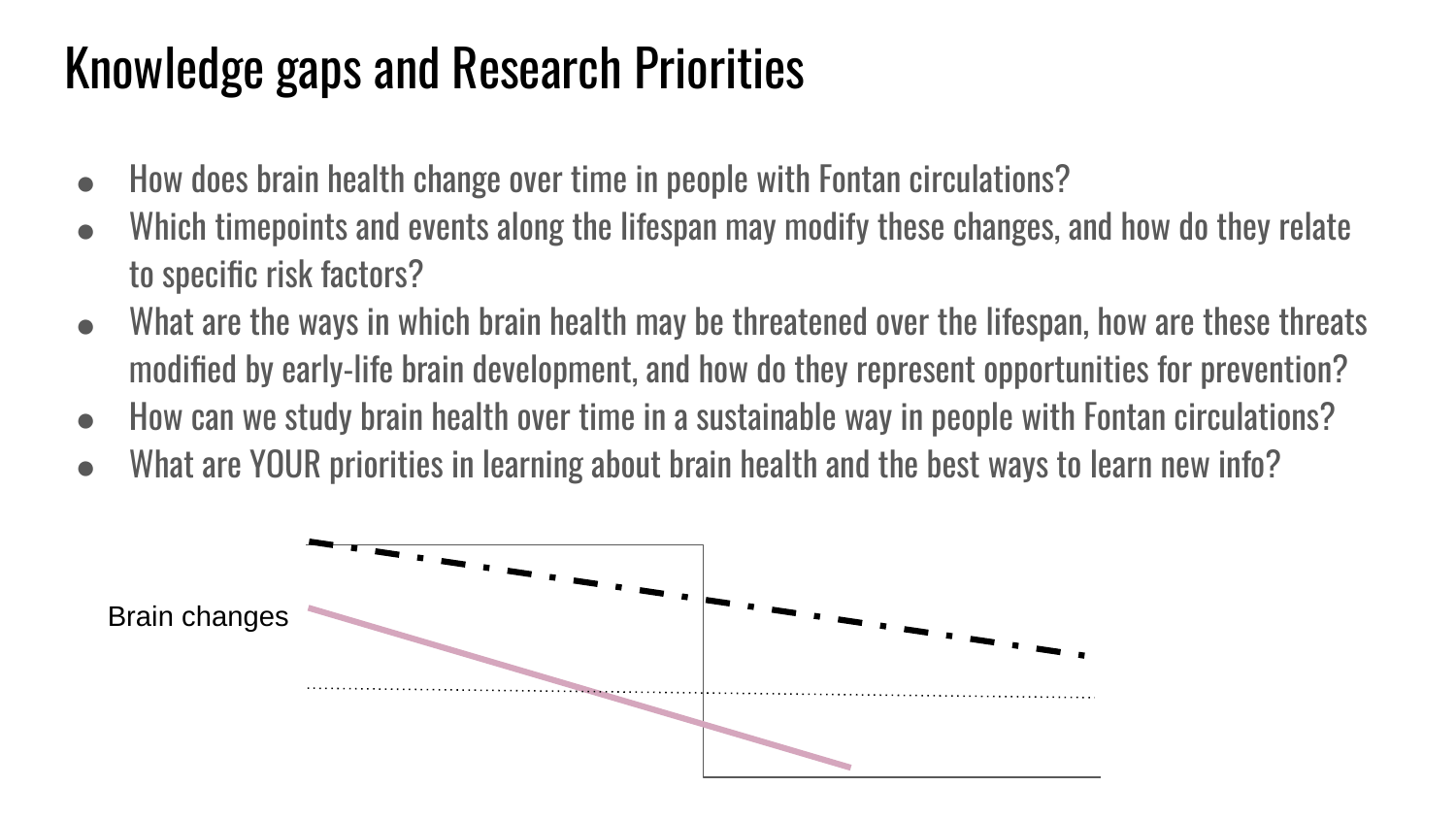

# Knowledge gaps and Research Priorities
How does brain health change over time in people with Fontan circulations?
Which timepoints and events along the lifespan may modify these changes, and how do they relate to specific risk factors?
What are the ways in which brain health may be threatened over the lifespan, how are these threats modified by early-life brain development, and how do they represent opportunities for prevention?
How can we study brain health over time in a sustainable way in people with Fontan circulations?
What are YOUR priorities in learning about brain health and the best ways to learn new info?
Brain changes